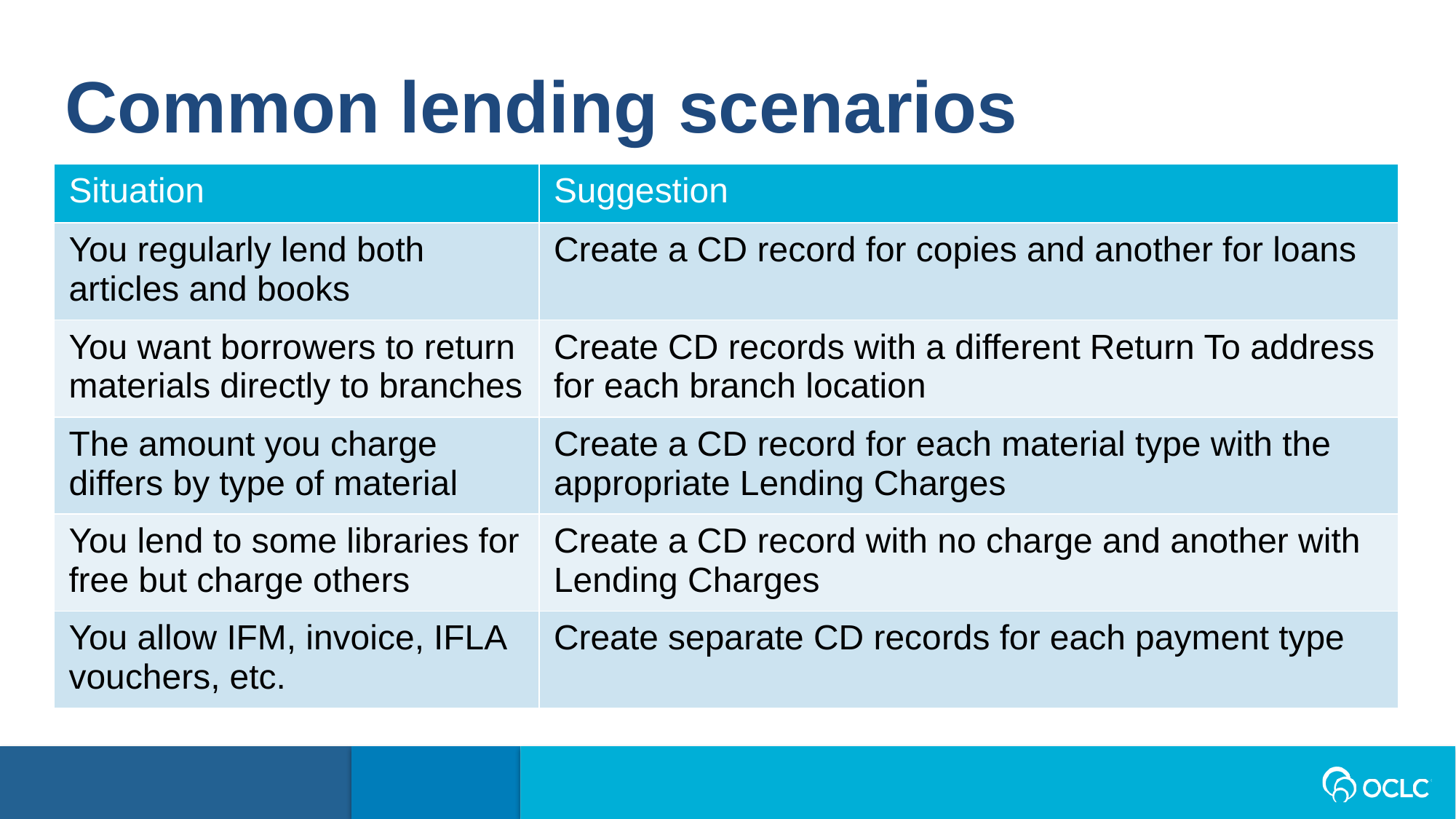

Common lending scenarios
| Situation | Suggestion |
| --- | --- |
| You regularly lend both articles and books | Create a CD record for copies and another for loans |
| You want borrowers to return materials directly to branches | Create CD records with a different Return To address for each branch location |
| The amount you charge differs by type of material | Create a CD record for each material type with the appropriate Lending Charges |
| You lend to some libraries for free but charge others | Create a CD record with no charge and another with Lending Charges |
| You allow IFM, invoice, IFLA vouchers, etc. | Create separate CD records for each payment type |